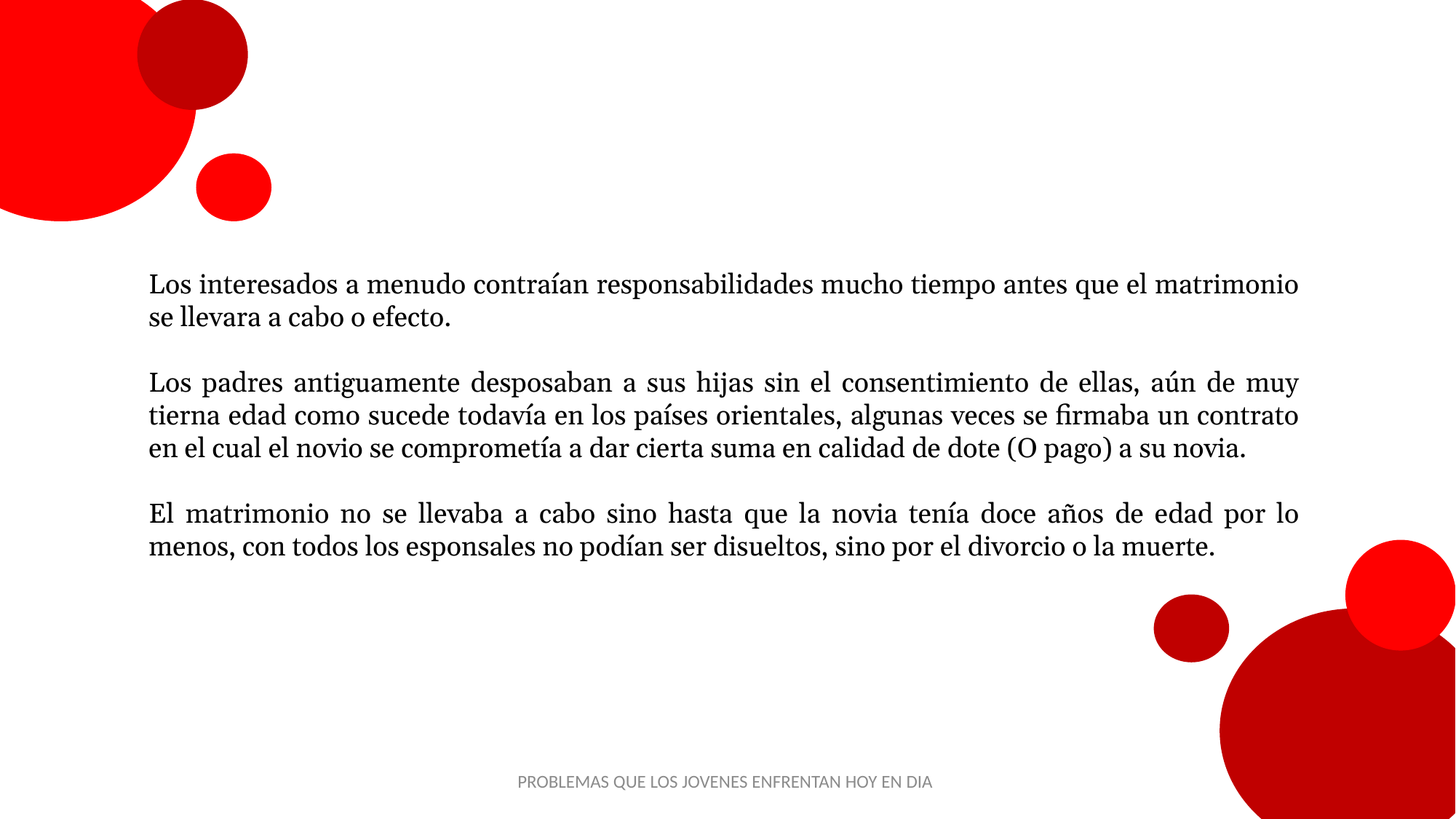

Los interesados a menudo contraían responsabilidades mucho tiempo antes que el matrimonio se llevara a cabo o efecto.

Los padres antiguamente desposaban a sus hijas sin el consentimiento de ellas, aún de muy tierna edad como sucede todavía en los países orientales, algunas veces se firmaba un contrato en el cual el novio se comprometía a dar cierta suma en calidad de dote (O pago) a su novia.

El matrimonio no se llevaba a cabo sino hasta que la novia tenía doce años de edad por lo menos, con todos los esponsales no podían ser disueltos, sino por el divorcio o la muerte.

PROBLEMAS QUE LOS JOVENES ENFRENTAN HOY EN DIA
8